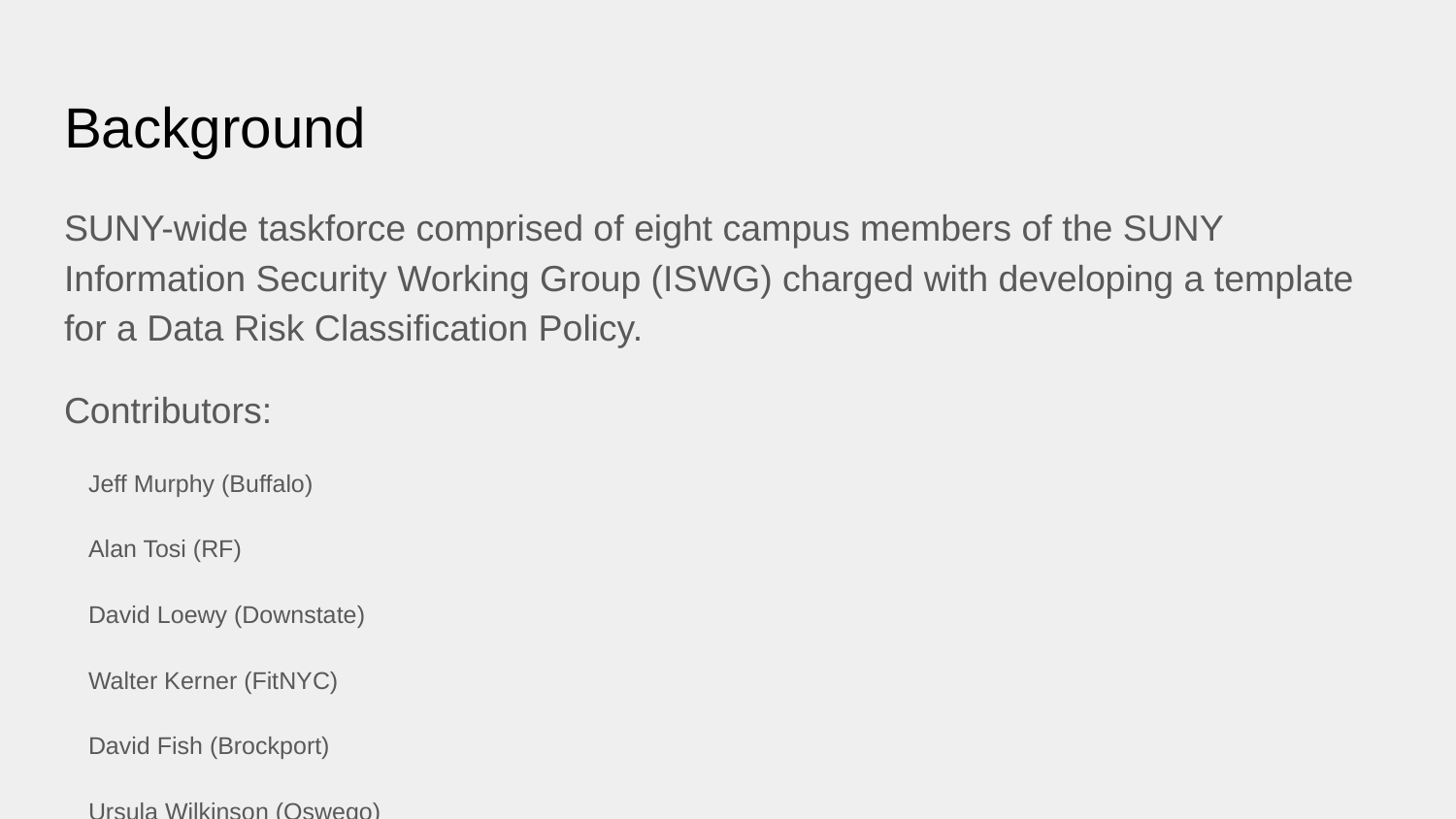

# Background
SUNY-wide taskforce comprised of eight campus members of the SUNY Information Security Working Group (ISWG) charged with developing a template for a Data Risk Classification Policy.
Contributors:
Jeff Murphy (Buffalo)
Alan Tosi (RF)
David Loewy (Downstate)
Walter Kerner (FitNYC)
David Fish (Brockport)
Ursula Wilkinson (Oswego)
Ben Hartung (Fredonia)
Symen Mulders (Plattsburgh)